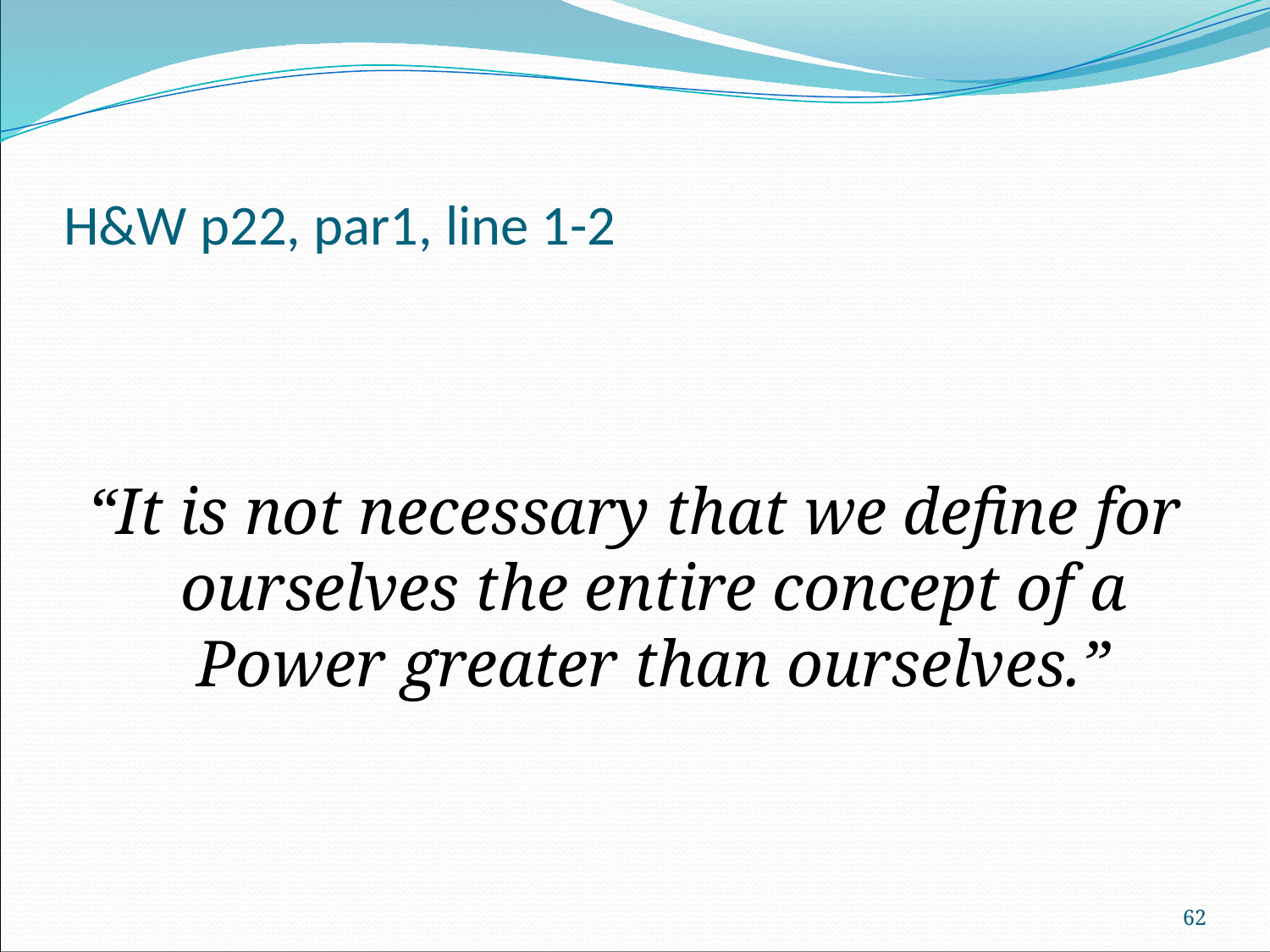

# H&W p22, par1, line 1-2

“It is not necessary that we define for ourselves the entire concept of a Power greater than ourselves.”
62